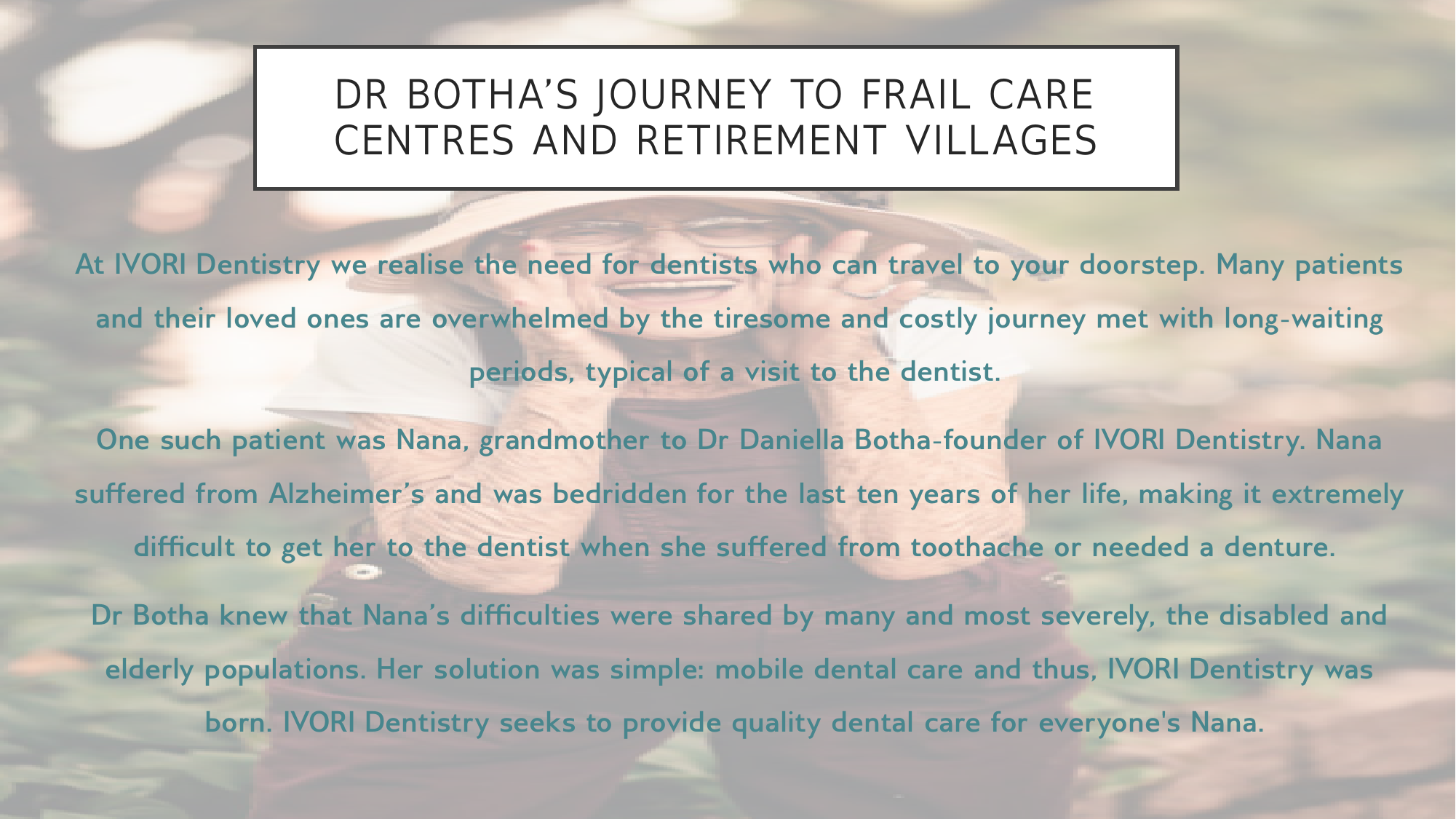

# dr botha’s journey to frail care centres and retirement villages
At IVORI Dentistry we realise the need for dentists who can travel to your doorstep. Many patients and their loved ones are overwhelmed by the tiresome and costly journey met with long-waiting periods, typical of a visit to the dentist.
One such patient was Nana, grandmother to Dr Daniella Botha-founder of IVORI Dentistry. Nana suffered from Alzheimer’s and was bedridden for the last ten years of her life, making it extremely difficult to get her to the dentist when she suffered from toothache or needed a denture.
Dr Botha knew that Nana’s difficulties were shared by many and most severely, the disabled and elderly populations. Her solution was simple: mobile dental care and thus, IVORI Dentistry was born. IVORI Dentistry seeks to provide quality dental care for everyone's Nana.